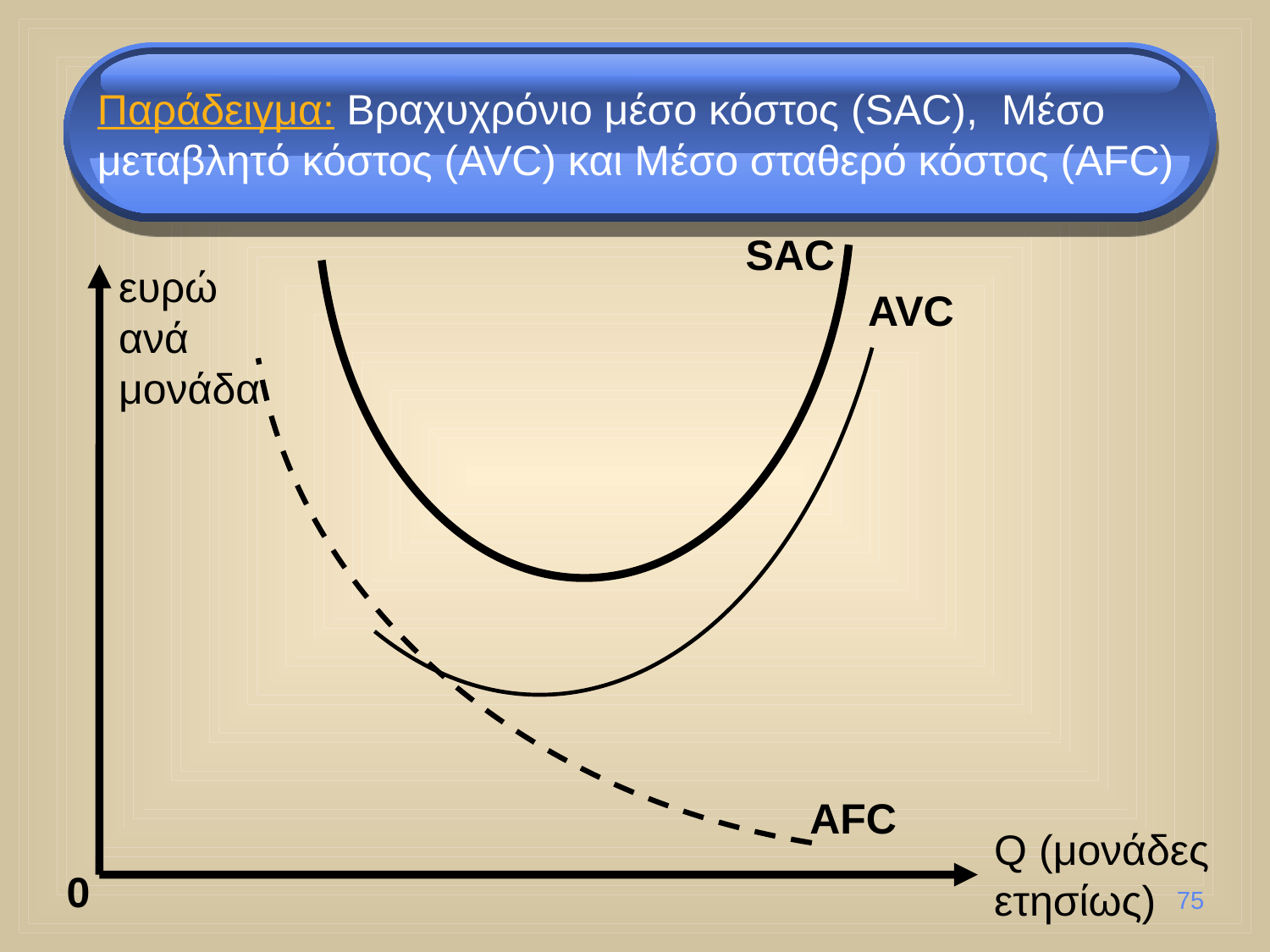

Παράδειγμα: Βραχυχρόνιο μέσο κόστος (SAC),  Μέσο μεταβλητό κόστος (AVC) και Μέσο σταθερό κόστος (AFC)

SAC
ευρώ
ανά
μονάδα

AVC

AFC
Q (μονάδες
ετησίως)
0

75